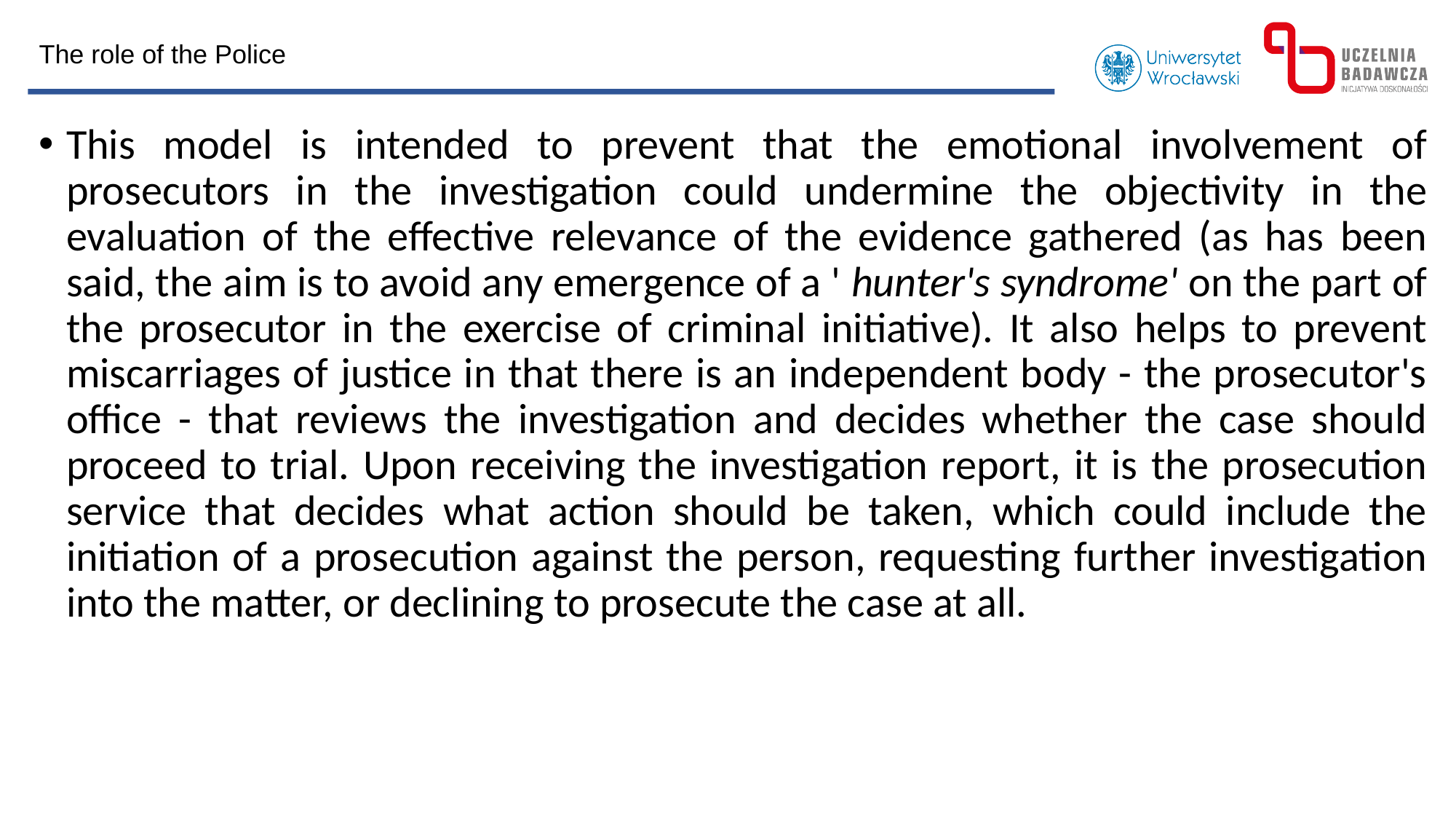

The role of the Police
This model is intended to prevent that the emotional involvement of prosecutors in the investigation could undermine the objectivity in the evaluation of the effective relevance of the evidence gathered (as has been said, the aim is to avoid any emergence of a ' hunter's syndrome' on the part of the prosecutor in the exercise of criminal initiative). It also helps to prevent miscarriages of justice in that there is an independent body - the prosecutor's office - that reviews the investigation and decides whether the case should proceed to trial. Upon receiving the investigation report, it is the prosecution service that decides what action should be taken, which could include the initiation of a prosecution against the person, requesting further investigation into the matter, or declining to prosecute the case at all.